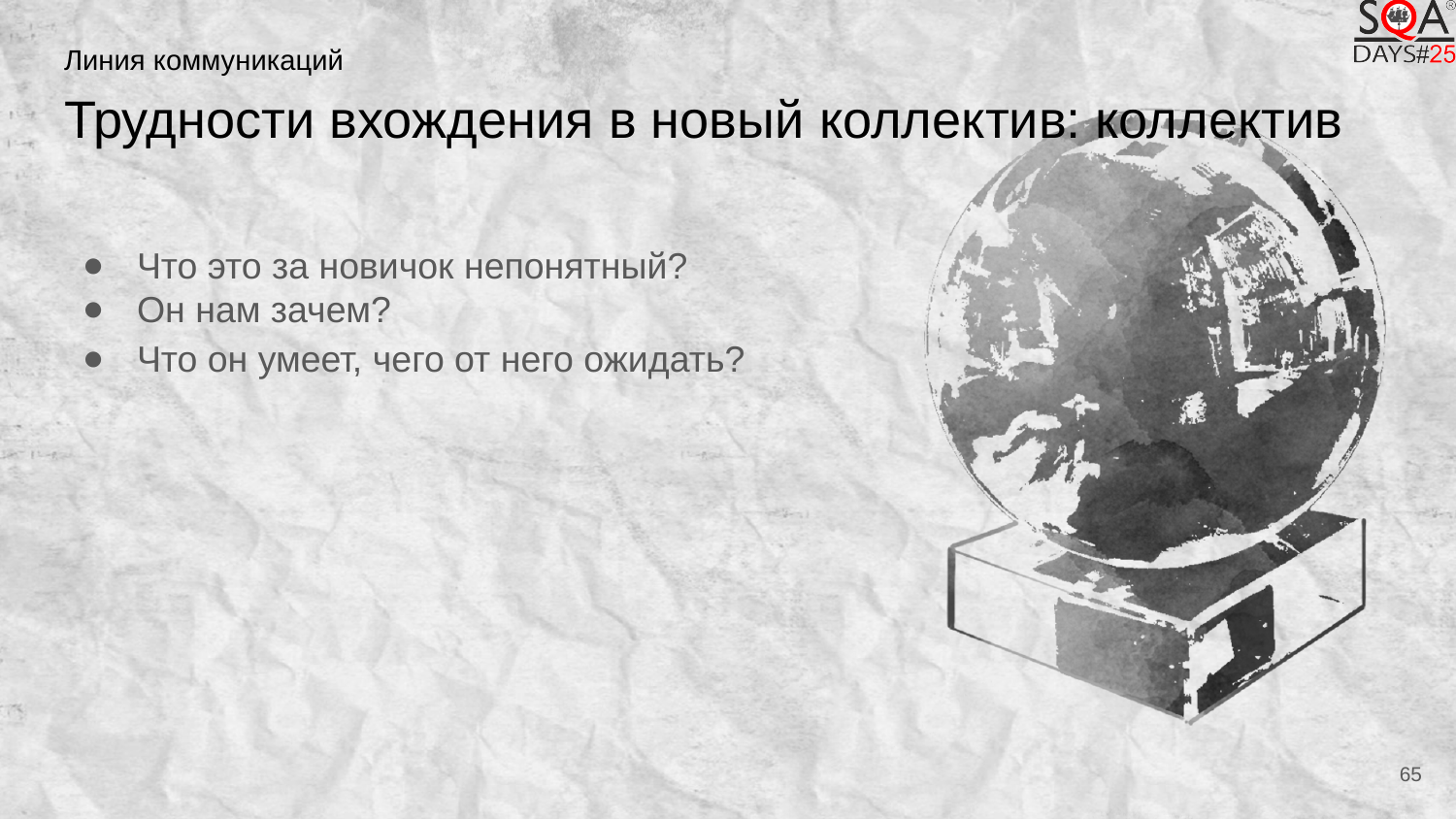

Линия коммуникаций
# Трудности вхождения в новый коллектив: коллектив
Что это за новичок непонятный?
Он нам зачем?
Что он умеет, чего от него ожидать?
65